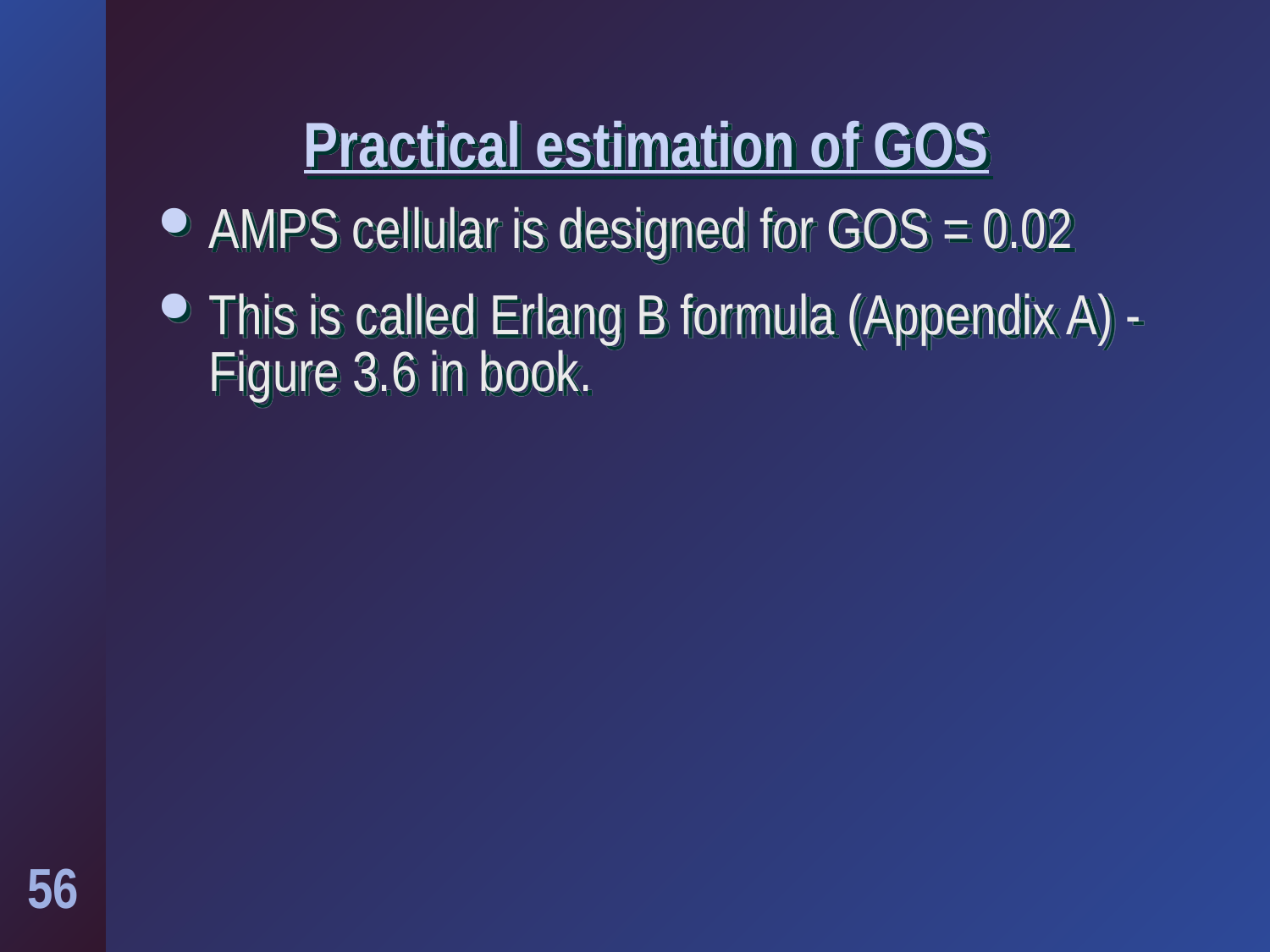

# Practical estimation of GOS
AMPS cellular is designed for GOS = 0.02
This is called Erlang B formula (Appendix A) - Figure 3.6 in book.